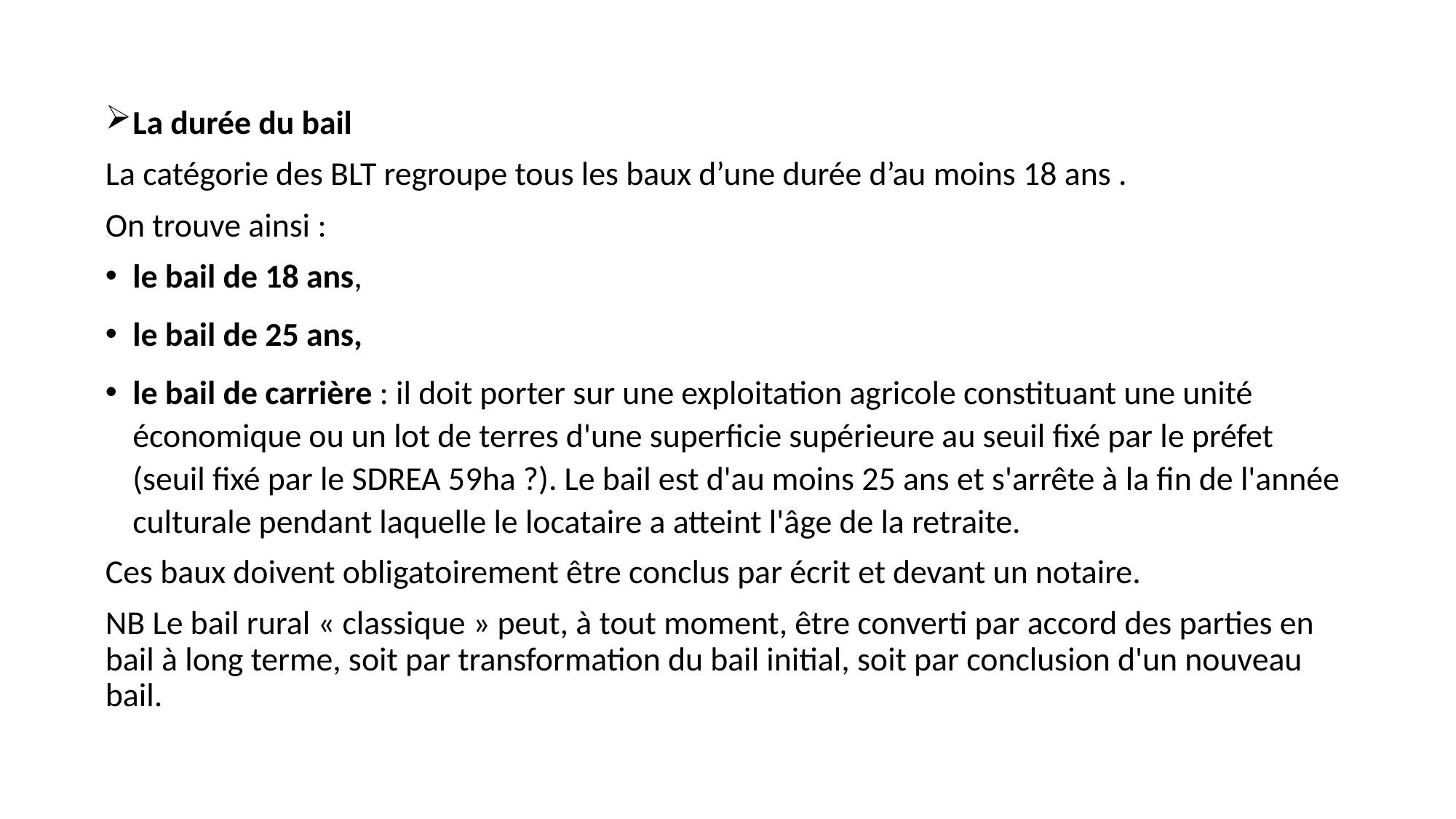

#
La durée du bail
La catégorie des BLT regroupe tous les baux d’une durée d’au moins 18 ans .
On trouve ainsi :
le bail de 18 ans,
le bail de 25 ans,
le bail de carrière : il doit porter sur une exploitation agricole constituant une unité économique ou un lot de terres d'une superficie supérieure au seuil fixé par le préfet (seuil fixé par le SDREA 59ha ?). Le bail est d'au moins 25 ans et s'arrête à la fin de l'année culturale pendant laquelle le locataire a atteint l'âge de la retraite.
Ces baux doivent obligatoirement être conclus par écrit et devant un notaire.
NB Le bail rural « classique » peut, à tout moment, être converti par accord des parties en bail à long terme, soit par transformation du bail initial, soit par conclusion d'un nouveau bail.